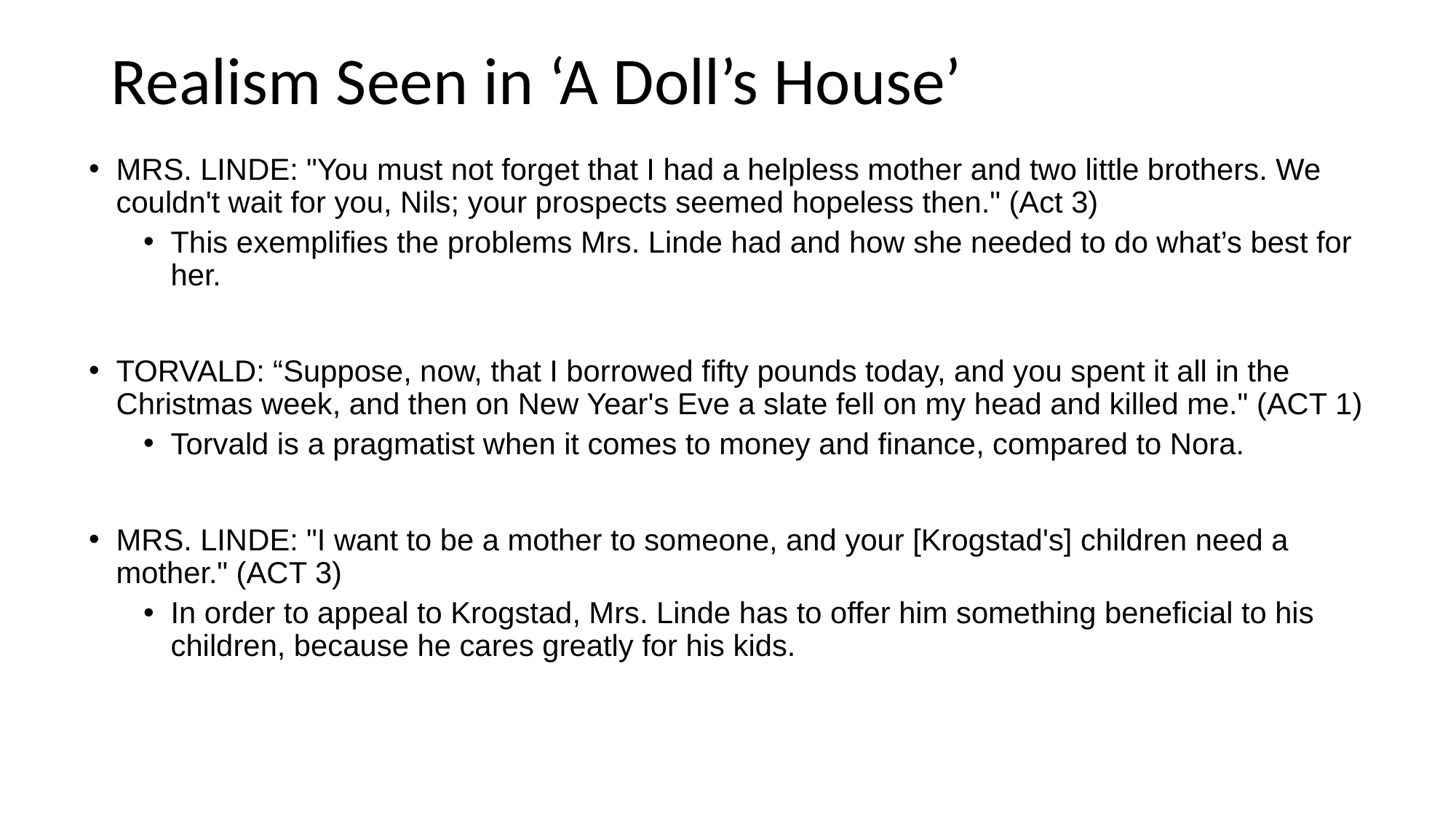

# Realism Seen in ‘A Doll’s House’
MRS. LINDE: "You must not forget that I had a helpless mother and two little brothers. We couldn't wait for you, Nils; your prospects seemed hopeless then." (Act 3)
This exemplifies the problems Mrs. Linde had and how she needed to do what’s best for her.

TORVALD: “Suppose, now, that I borrowed fifty pounds today, and you spent it all in the Christmas week, and then on New Year's Eve a slate fell on my head and killed me." (ACT 1)
Torvald is a pragmatist when it comes to money and finance, compared to Nora.

MRS. LINDE: "I want to be a mother to someone, and your [Krogstad's] children need a mother." (ACT 3)
In order to appeal to Krogstad, Mrs. Linde has to offer him something beneficial to his children, because he cares greatly for his kids.